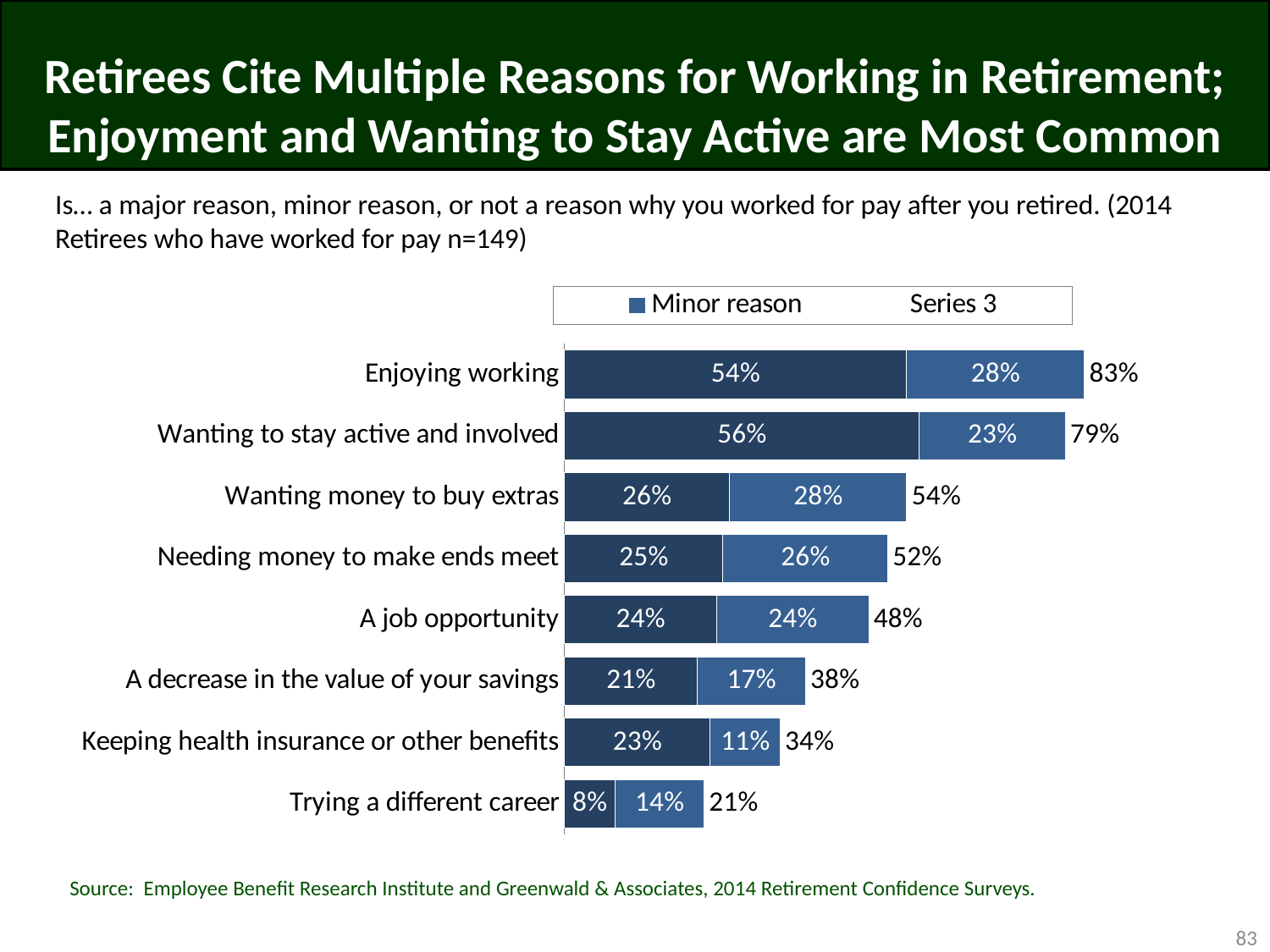

# Retirees Cite Multiple Reasons for Working in Retirement; Enjoyment and Wanting to Stay Active are Most Common
Is… a major reason, minor reason, or not a reason why you worked for pay after you retired. (2014 Retirees who have worked for pay n=149)

### Chart

| Category | Major reason | Minor reason | Series 3 |
|---|---|---|---|
| Enjoying working | 0.54 | 0.28 | 0.83 |
| Wanting to stay active and involved | 0.56 | 0.23 | 0.79 |
| Wanting money to buy extras | 0.26 | 0.28 | 0.54 |
| Needing money to make ends meet | 0.25 | 0.26 | 0.52 |
| A job opportunity | 0.24 | 0.24 | 0.48 |
| A decrease in the value of your savings | 0.21 | 0.17 | 0.38 |
| Keeping health insurance or other benefits | 0.23 | 0.11 | 0.34 |
| Trying a different career | 0.08 | 0.14 | 0.21 |
Source:  Employee Benefit Research Institute and Greenwald & Associates, 2014 Retirement Confidence Surveys.
83